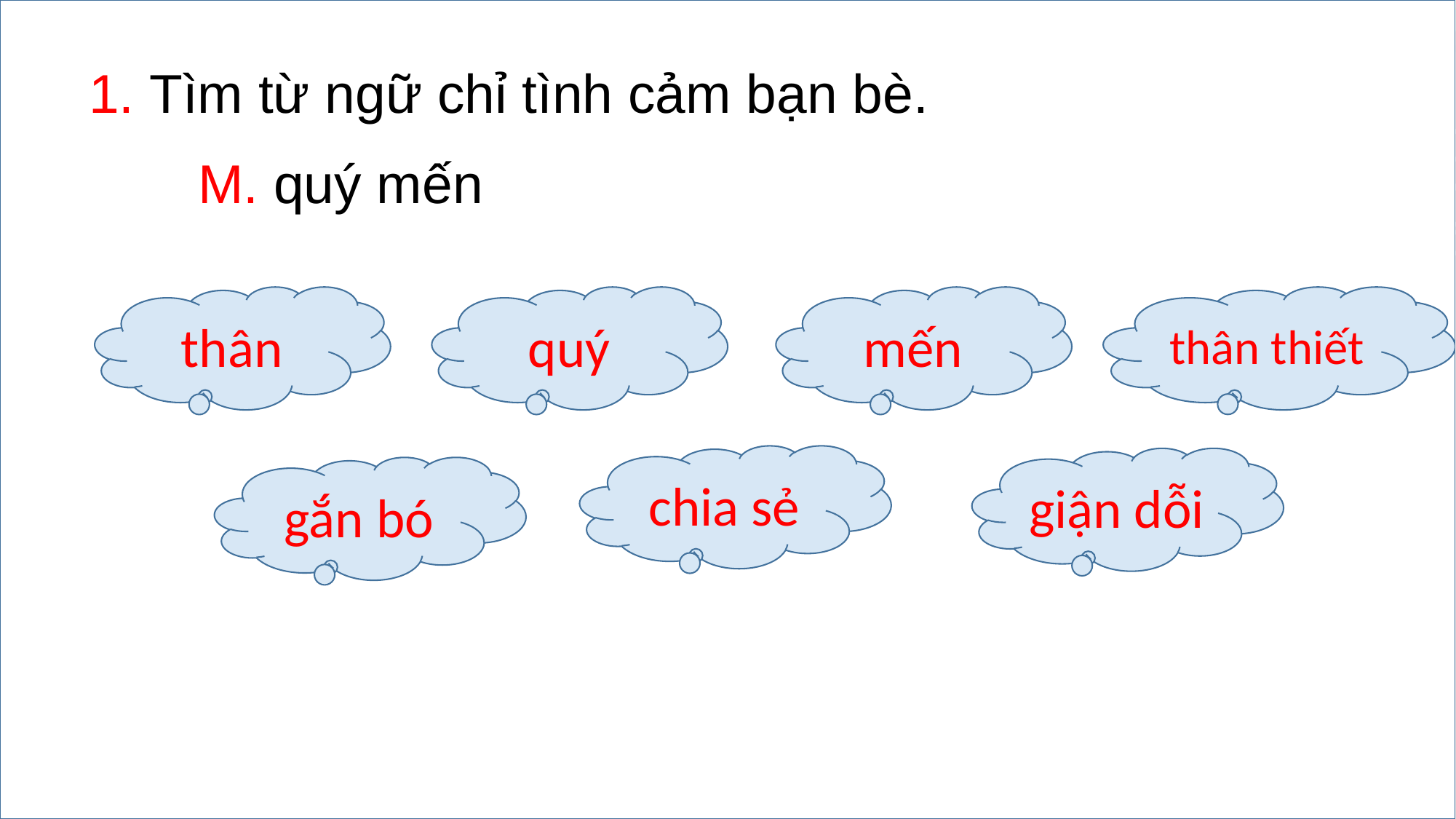

#
1. Tìm từ ngữ chỉ tình cảm bạn bè.
M. quý mến
thân
quý
mến
thân thiết
chia sẻ
giận dỗi
gắn bó